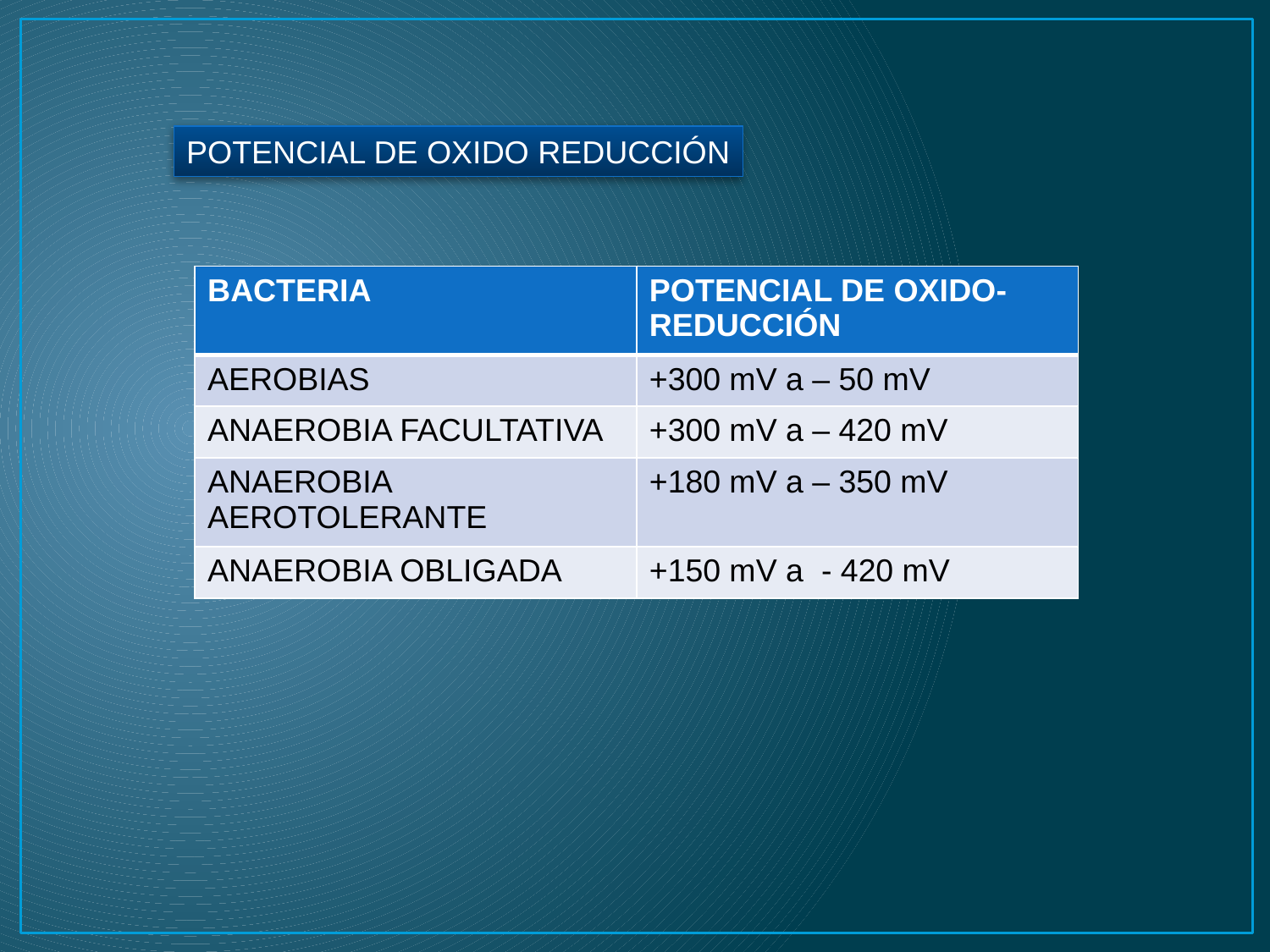

POTENCIAL DE OXIDO REDUCCIÓN
| BACTERIA | POTENCIAL DE OXIDO-REDUCCIÓN |
| --- | --- |
| AEROBIAS | +300 mV a – 50 mV |
| ANAEROBIA FACULTATIVA | +300 mV a – 420 mV |
| ANAEROBIA AEROTOLERANTE | +180 mV a – 350 mV |
| ANAEROBIA OBLIGADA | +150 mV a - 420 mV |